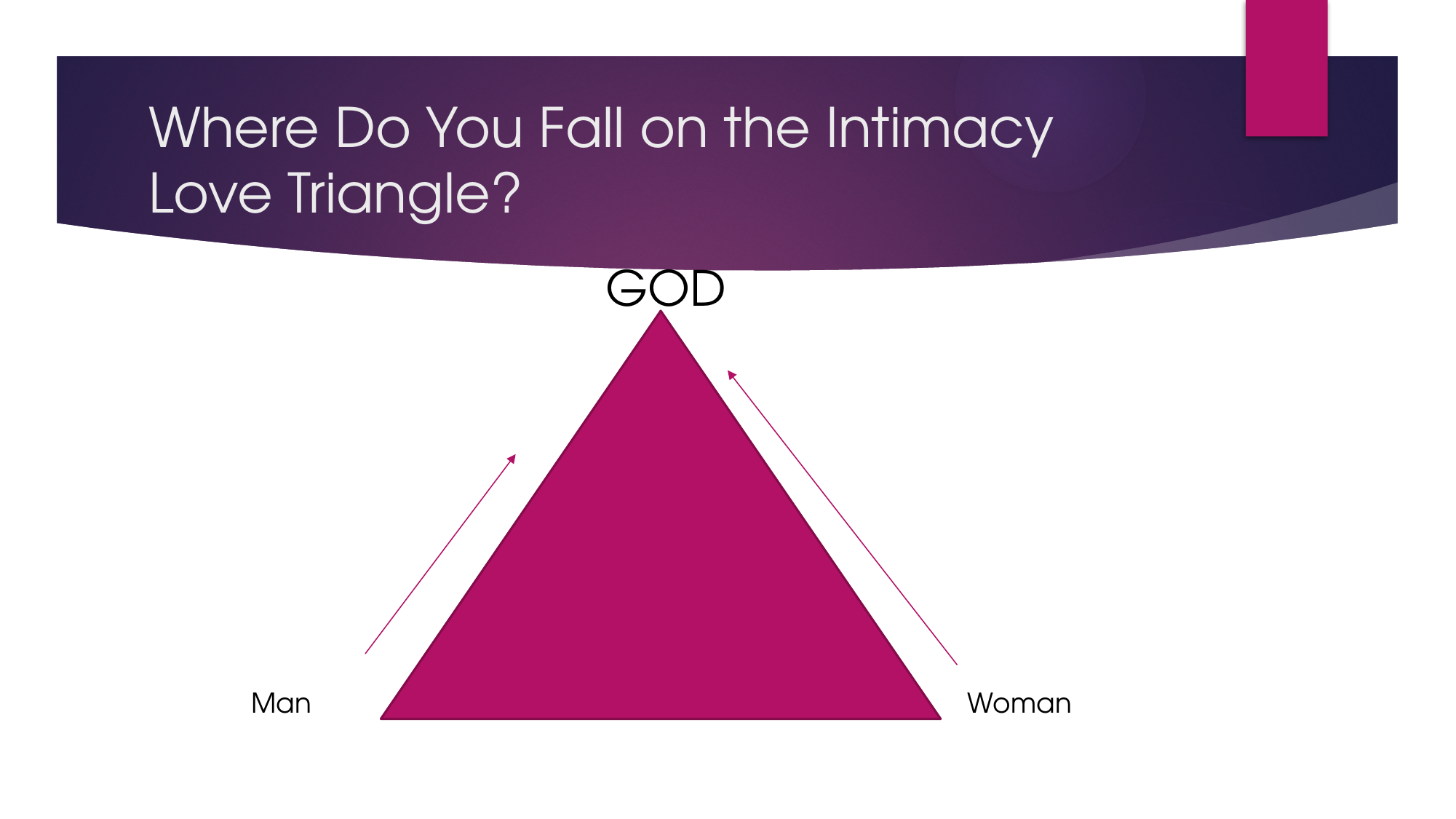

# Where Do You Fall on the Intimacy Love Triangle?
GOD

Man
Woman